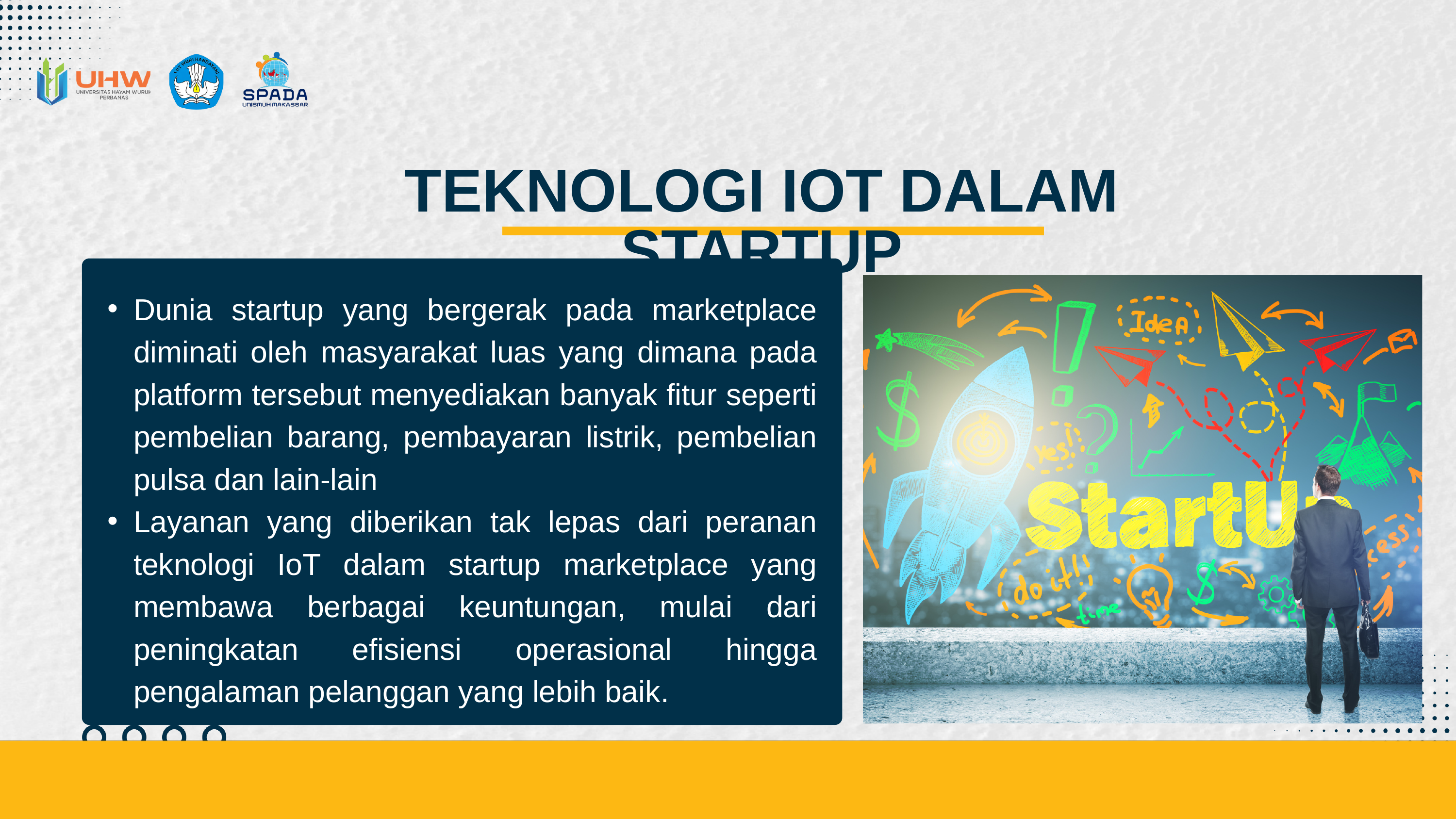

TEKNOLOGI IOT DALAM STARTUP

Dunia startup yang bergerak pada marketplace diminati oleh masyarakat luas yang dimana pada platform tersebut menyediakan banyak fitur seperti pembelian barang, pembayaran listrik, pembelian pulsa dan lain-lain
Layanan yang diberikan tak lepas dari peranan teknologi IoT dalam startup marketplace yang membawa berbagai keuntungan, mulai dari peningkatan efisiensi operasional hingga pengalaman pelanggan yang lebih baik.